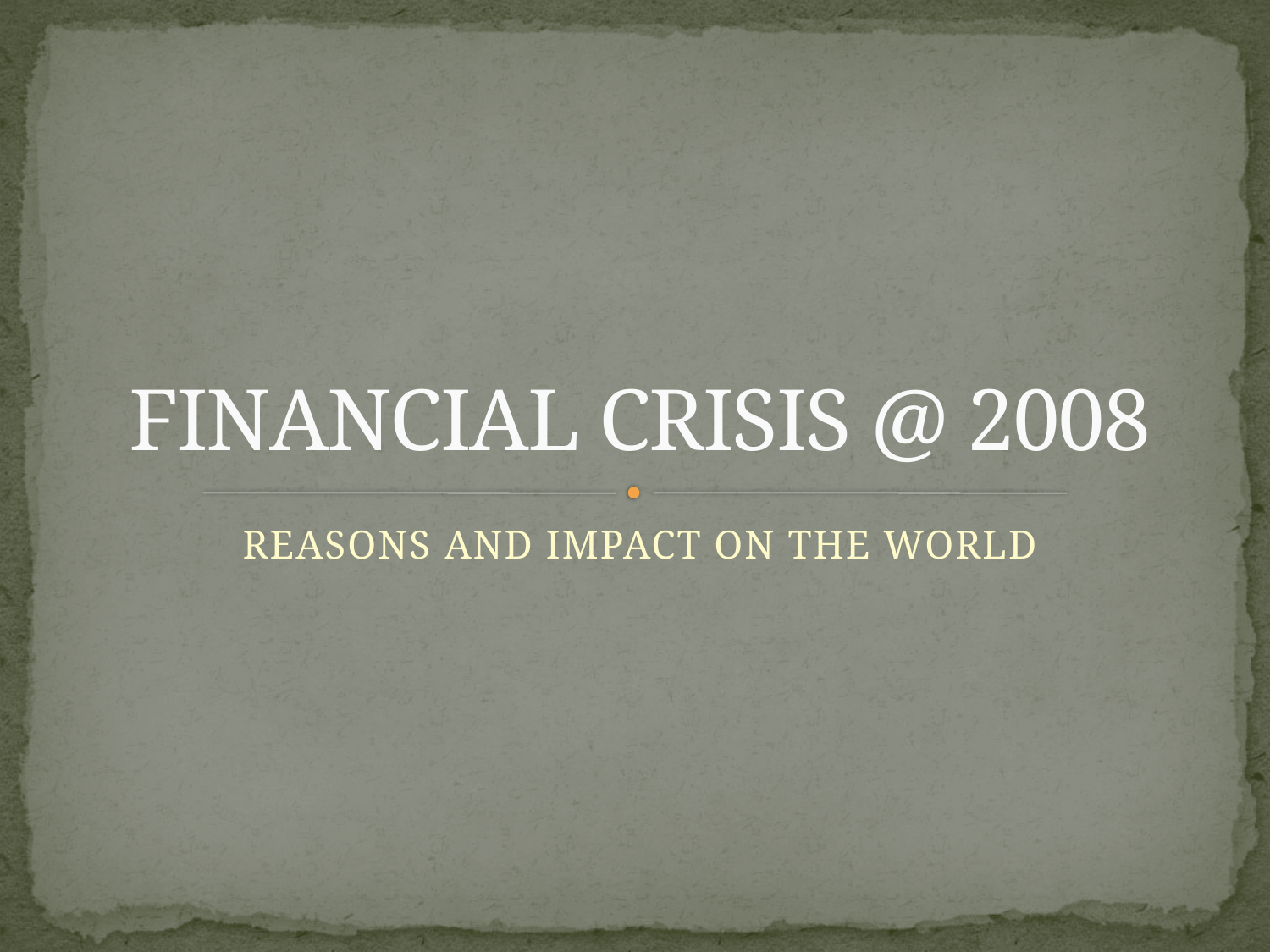

# FINANCIAL CRISIS @ 2008
REASONS AND IMPACT ON THE WORLD